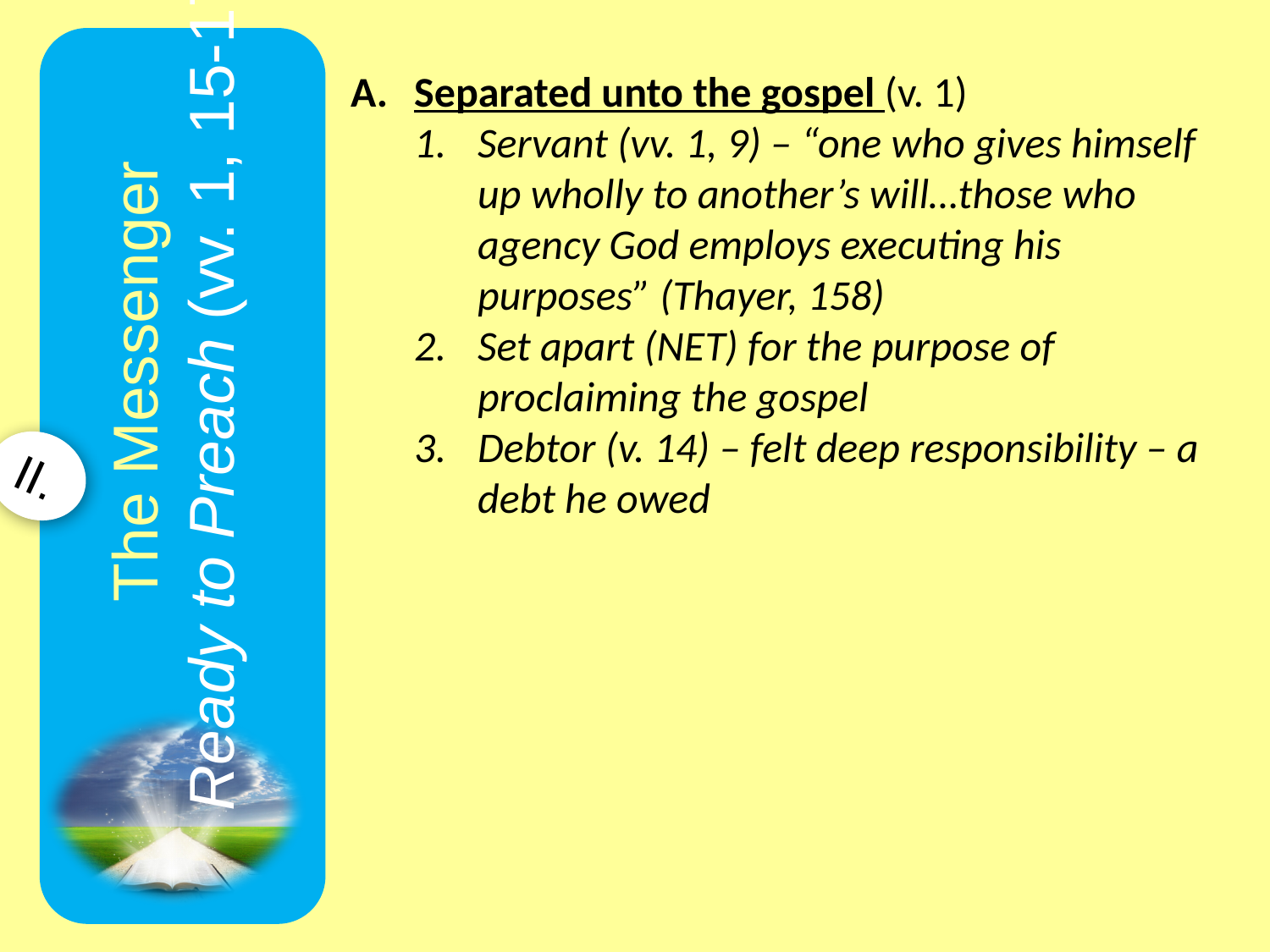

Separated unto the gospel (v. 1)
Servant (vv. 1, 9) – “one who gives himself up wholly to another’s will…those who agency God employs executing his purposes” (Thayer, 158)
Set apart (NET) for the purpose of proclaiming the gospel
Debtor (v. 14) – felt deep responsibility – a debt he owed
The Messenger
Ready to Preach (vv. 1, 15-17)
II.